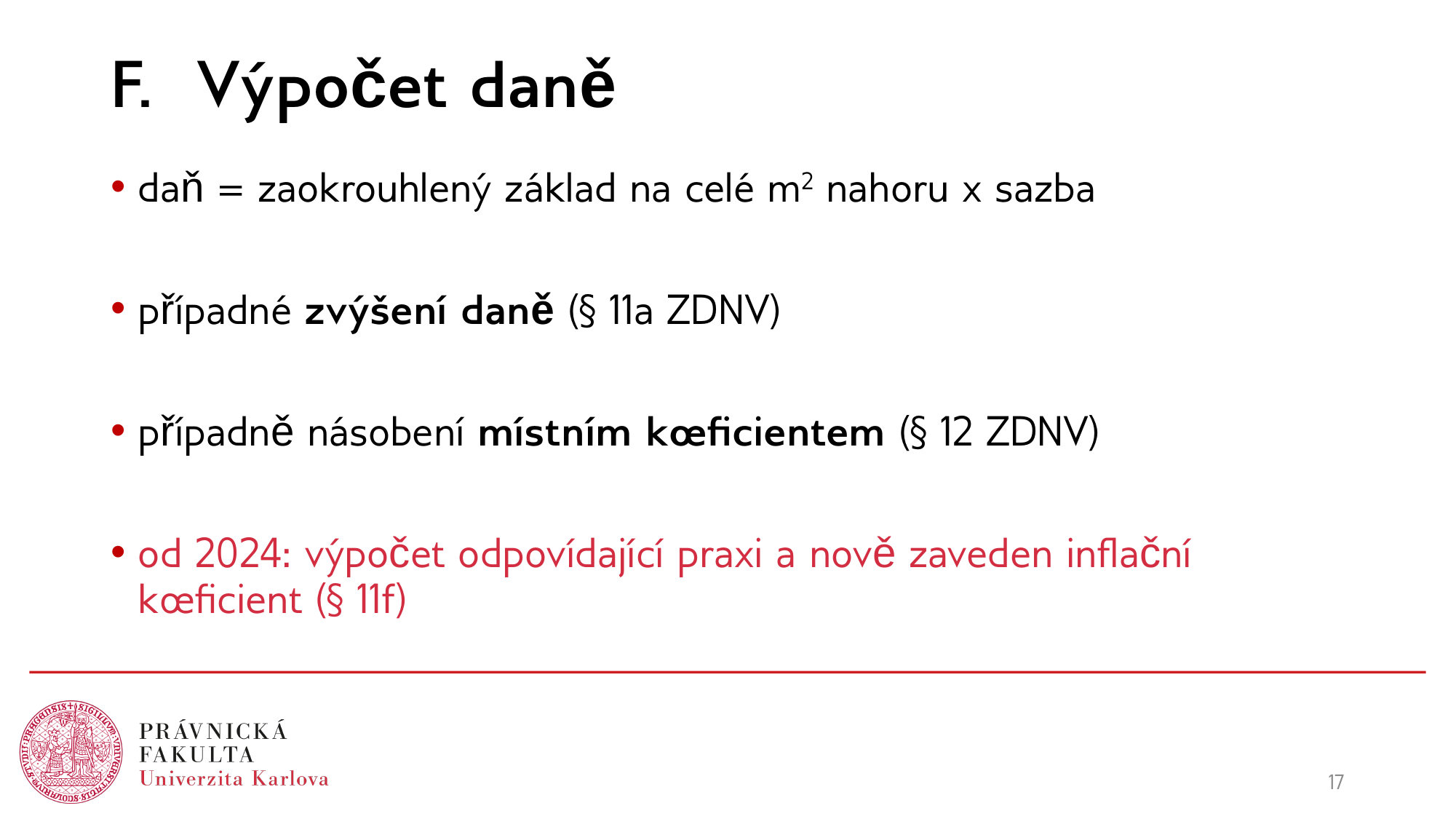

# F.  Výpočet daně
daň = zaokrouhlený základ na celé m2 nahoru x sazba

případné zvýšení daně (§ 11a ZDNV)

případně násobení místním koeficientem (§ 12 ZDNV)

od 2024: výpočet odpovídající praxi a nově zaveden inflační koeficient (§ 11f)

17